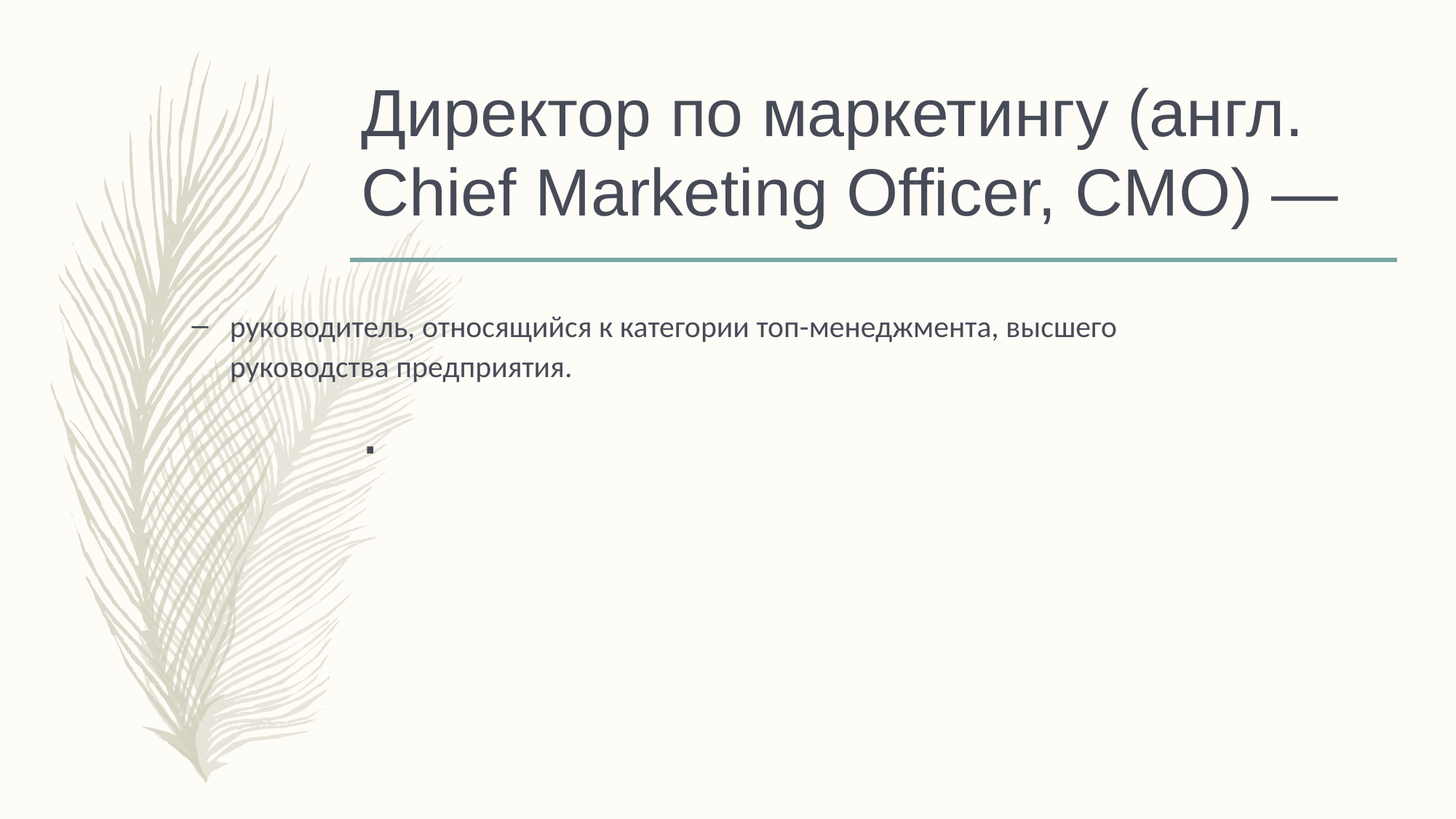

# Директор по маркетингу (англ. Chief Marketing Officer, CMO) — .
руководитель, относящийся к категории топ-менеджмента, высшего руководства предприятия.